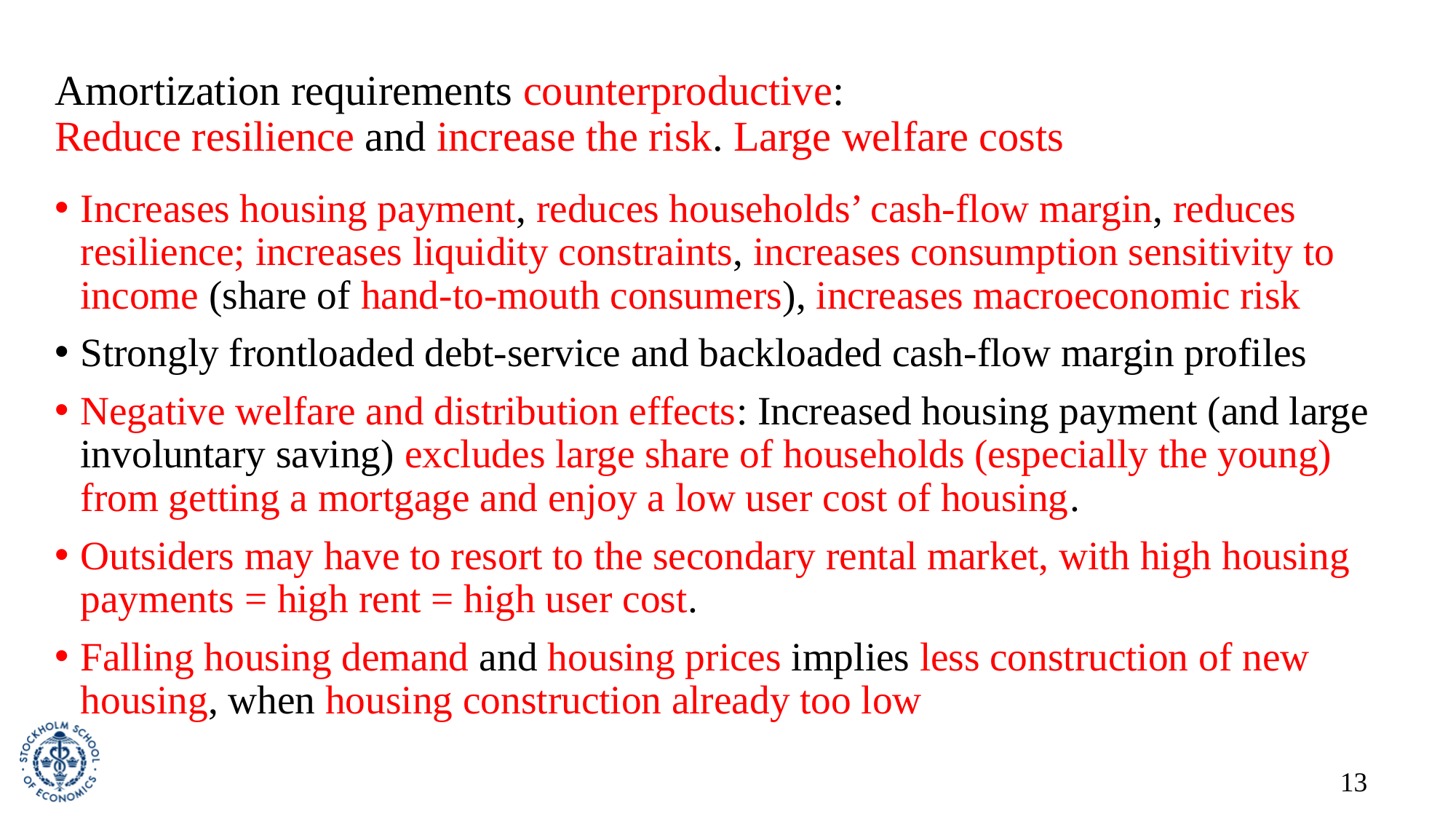

# Amortization requirements counterproductive: Reduce resilience and increase the risk. Large welfare costs
Increases housing payment, reduces households’ cash-flow margin, reduces resilience; increases liquidity constraints, increases consumption sensitivity to income (share of hand-to-mouth consumers), increases macroeconomic risk
Strongly frontloaded debt-service and backloaded cash-flow margin profiles
Negative welfare and distribution effects: Increased housing payment (and large involuntary saving) excludes large share of households (especially the young) from getting a mortgage and enjoy a low user cost of housing.
Outsiders may have to resort to the secondary rental market, with high housing payments = high rent = high user cost.
Falling housing demand and housing prices implies less construction of new housing, when housing construction already too low
13